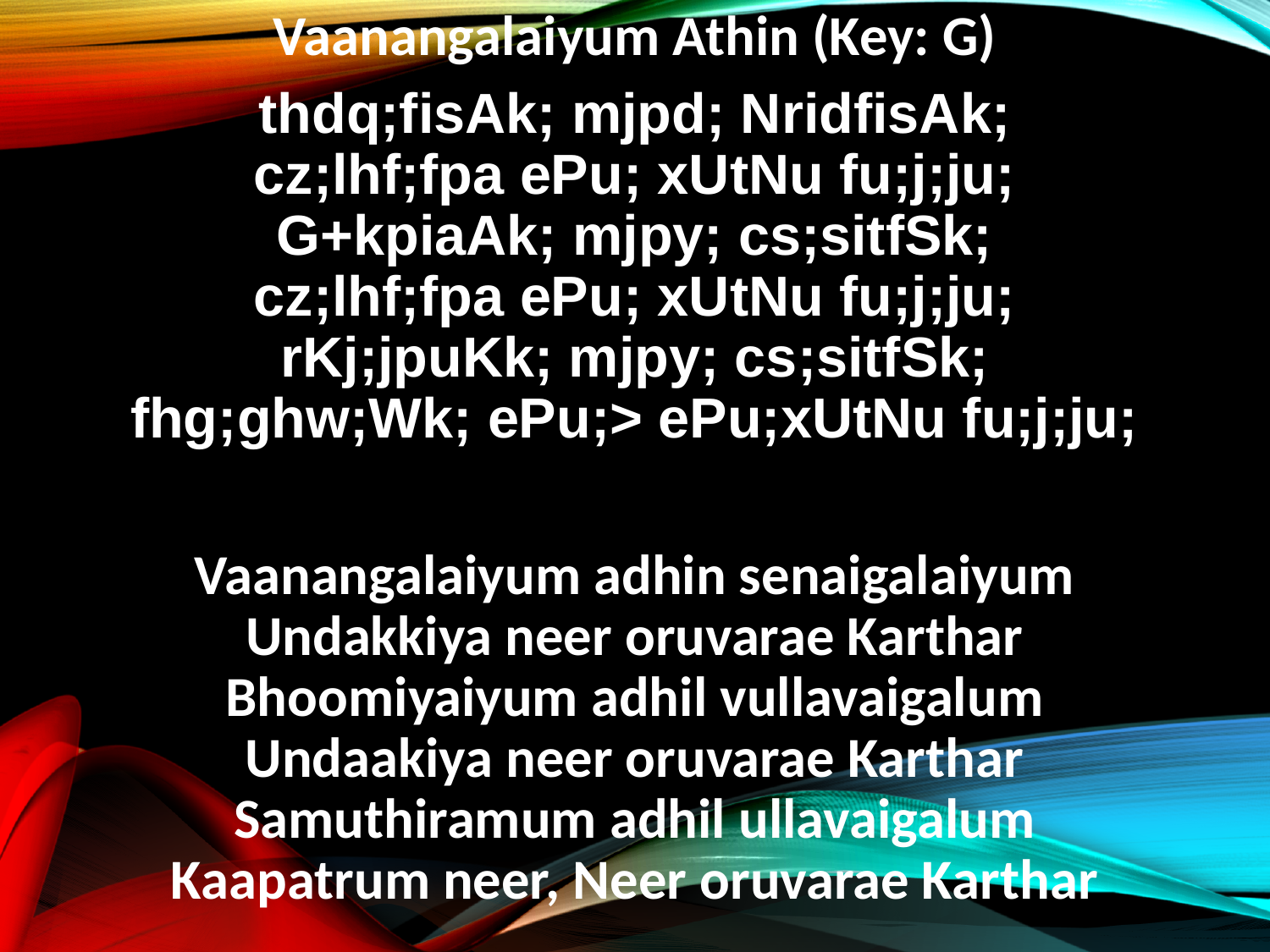

Vaanangalaiyum Athin (Key: G)
thdq;fisAk; mjpd; NridfisAk;
cz;lhf;fpa ePu; xUtNu fu;j;ju;
G+kpiaAk; mjpy; cs;sitfSk;
cz;lhf;fpa ePu; xUtNu fu;j;ju;
rKj;jpuKk; mjpy; cs;sitfSk;
fhg;ghw;Wk; ePu;> ePu;xUtNu fu;j;ju;

Vaanangalaiyum adhin senaigalaiyum
Undakkiya neer oruvarae Karthar
Bhoomiyaiyum adhil vullavaigalum
Undaakiya neer oruvarae Karthar
Samuthiramum adhil ullavaigalum
Kaapatrum neer, Neer oruvarae Karthar